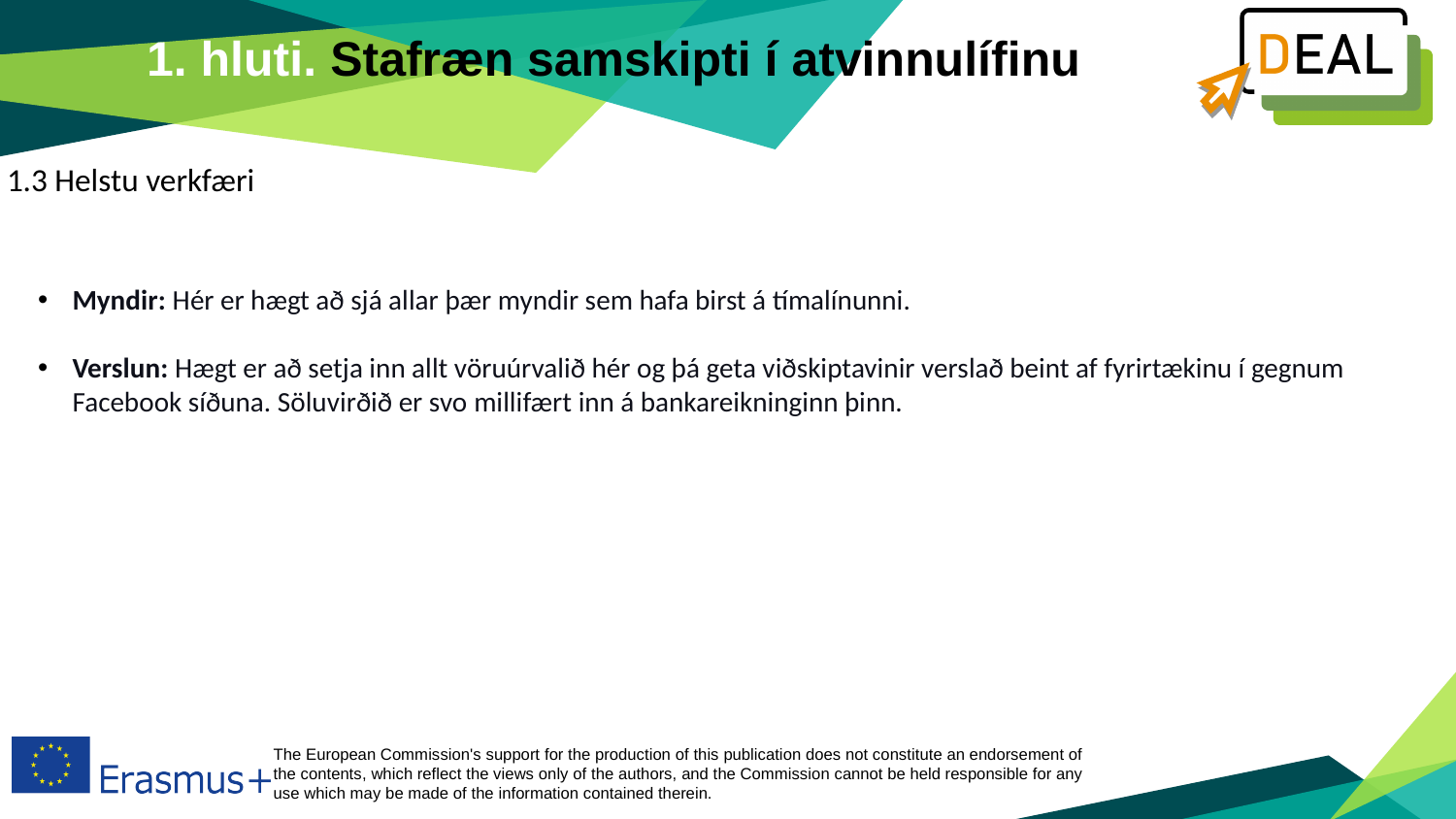

1. hluti. Stafræn samskipti í atvinnulífinu
1.3 Helstu verkfæri

Myndir: Hér er hægt að sjá allar þær myndir sem hafa birst á tímalínunni.

Verslun: Hægt er að setja inn allt vöruúrvalið hér og þá geta viðskiptavinir verslað beint af fyrirtækinu í gegnum Facebook síðuna. Söluvirðið er svo millifært inn á bankareikninginn þinn.